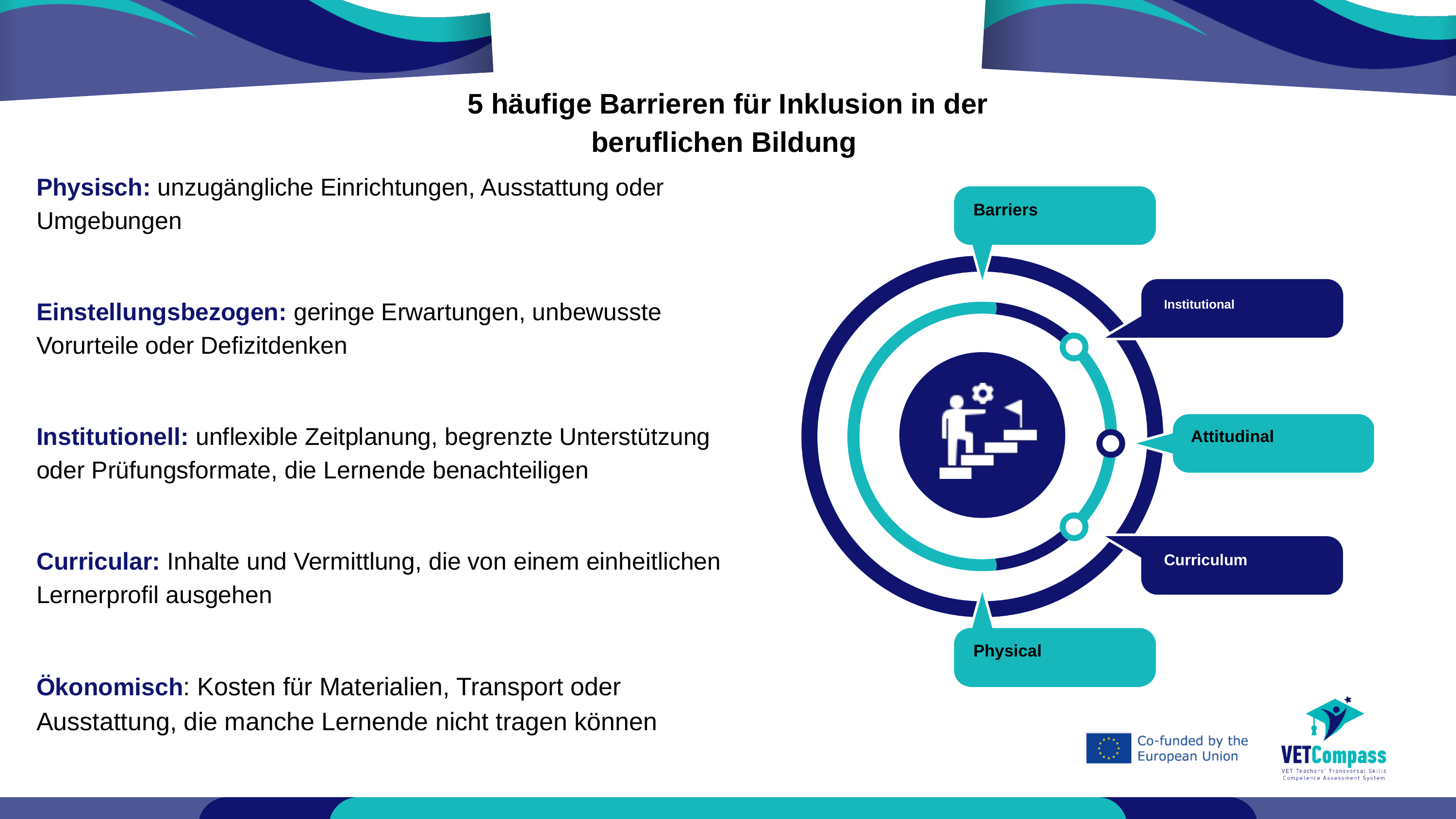

5 häufige Barrieren für Inklusion in der beruflichen Bildung
Physisch: unzugängliche Einrichtungen, Ausstattung oder Umgebungen

Einstellungsbezogen: geringe Erwartungen, unbewusste Vorurteile oder Defizitdenken

Institutionell: unflexible Zeitplanung, begrenzte Unterstützung oder Prüfungsformate, die Lernende benachteiligen

Curricular: Inhalte und Vermittlung, die von einem einheitlichen Lernerprofil ausgehen

Ökonomisch: Kosten für Materialien, Transport oder Ausstattung, die manche Lernende nicht tragen können

Barriers

Institutional

Attitudinal
Curriculum
Physical